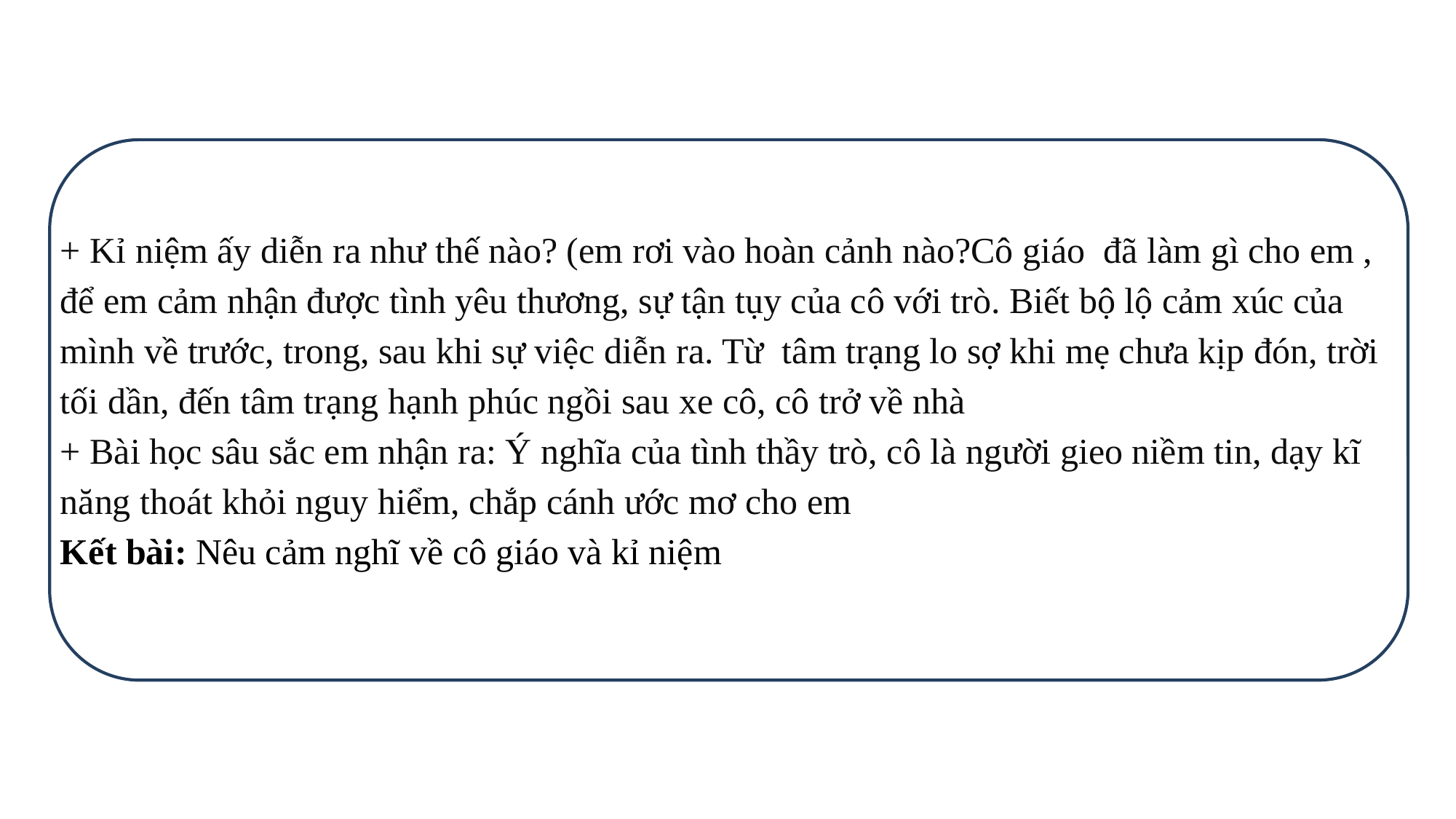

+ Kỉ niệm ấy diễn ra như thế nào? (em rơi vào hoàn cảnh nào?Cô giáo  đã làm gì cho em , để em cảm nhận được tình yêu thương, sự tận tụy của cô với trò. Biết bộ lộ cảm xúc của mình về trước, trong, sau khi sự việc diễn ra. Từ  tâm trạng lo sợ khi mẹ chưa kịp đón, trời tối dần, đến tâm trạng hạnh phúc ngồi sau xe cô, cô trở về nhà
+ Bài học sâu sắc em nhận ra: Ý nghĩa của tình thầy trò, cô là người gieo niềm tin, dạy kĩ năng thoát khỏi nguy hiểm, chắp cánh ước mơ cho em
Kết bài: Nêu cảm nghĩ về cô giáo và kỉ niệm